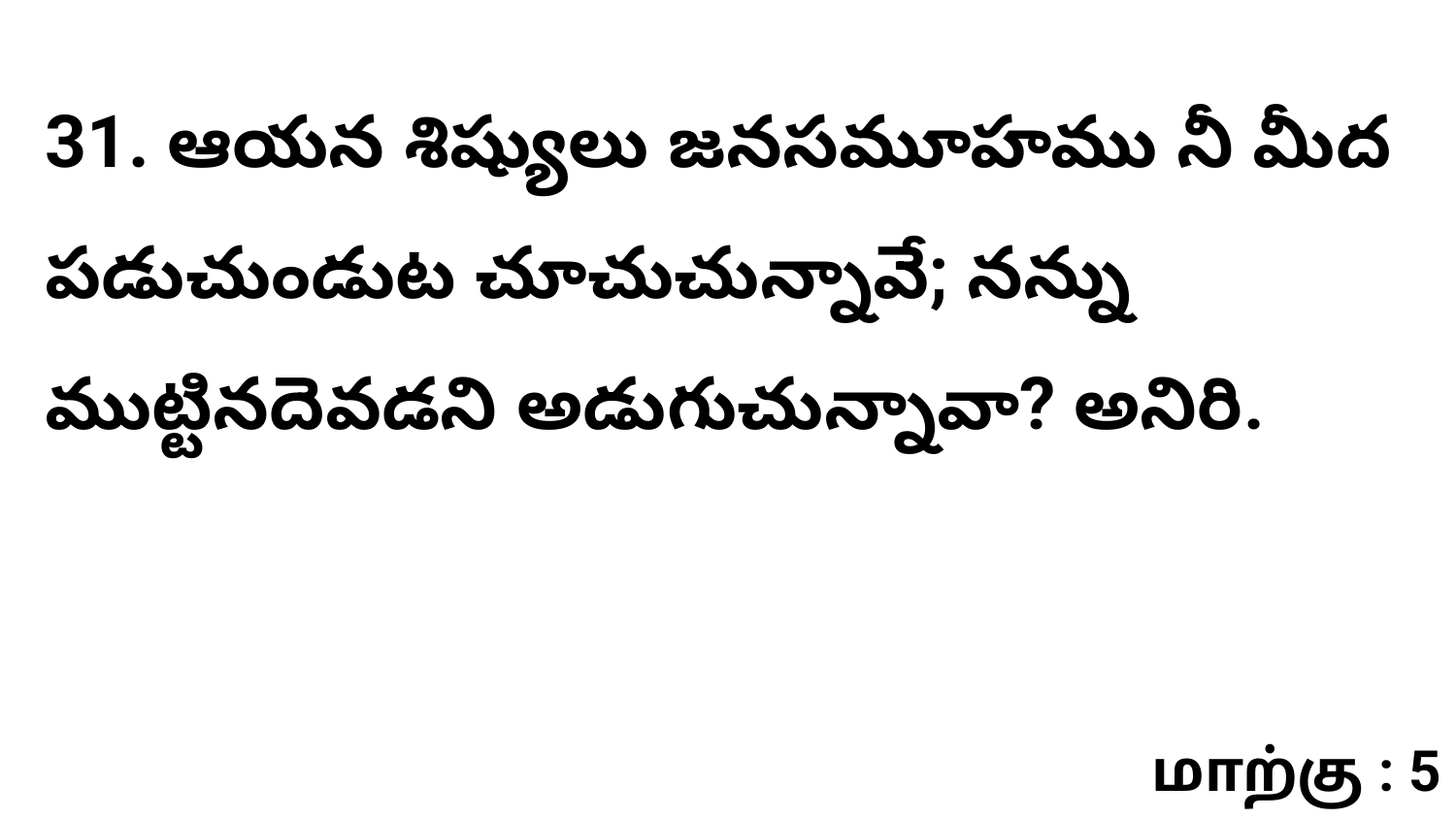

31. ఆయన శిష్యులు జనసమూహము నీ మీద పడుచుండుట చూచుచున్నావే; నన్ను ముట్టినదెవడని అడుగుచున్నావా? అనిరి.
மாற்கு : 5